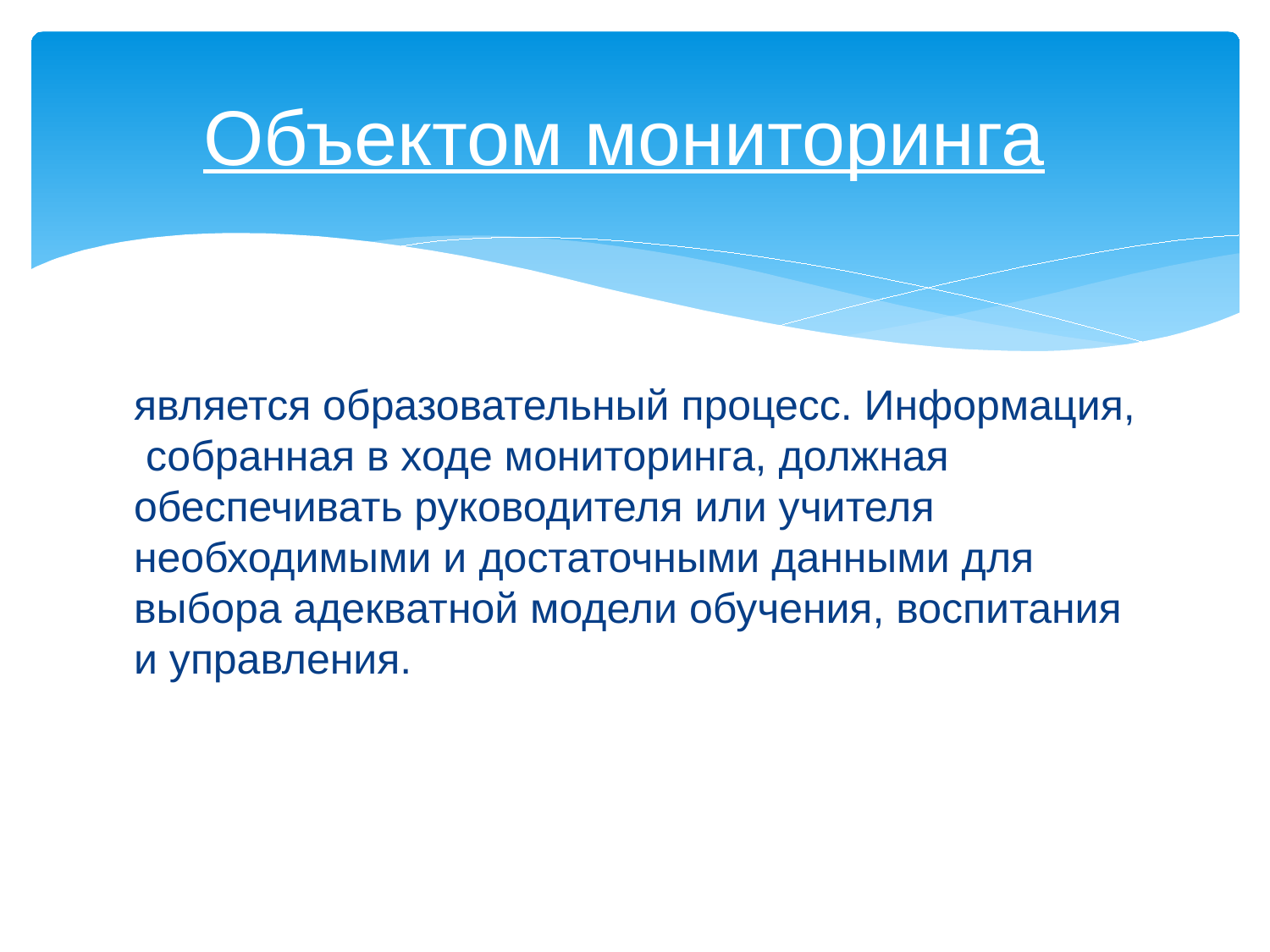

# Объектом мониторинга
является образовательный процесс. Информация,  собранная в ходе мониторинга, должная обеспечивать руководителя или учителя необходимыми и достаточными данными для выбора адекватной модели обучения, воспитания и управления.